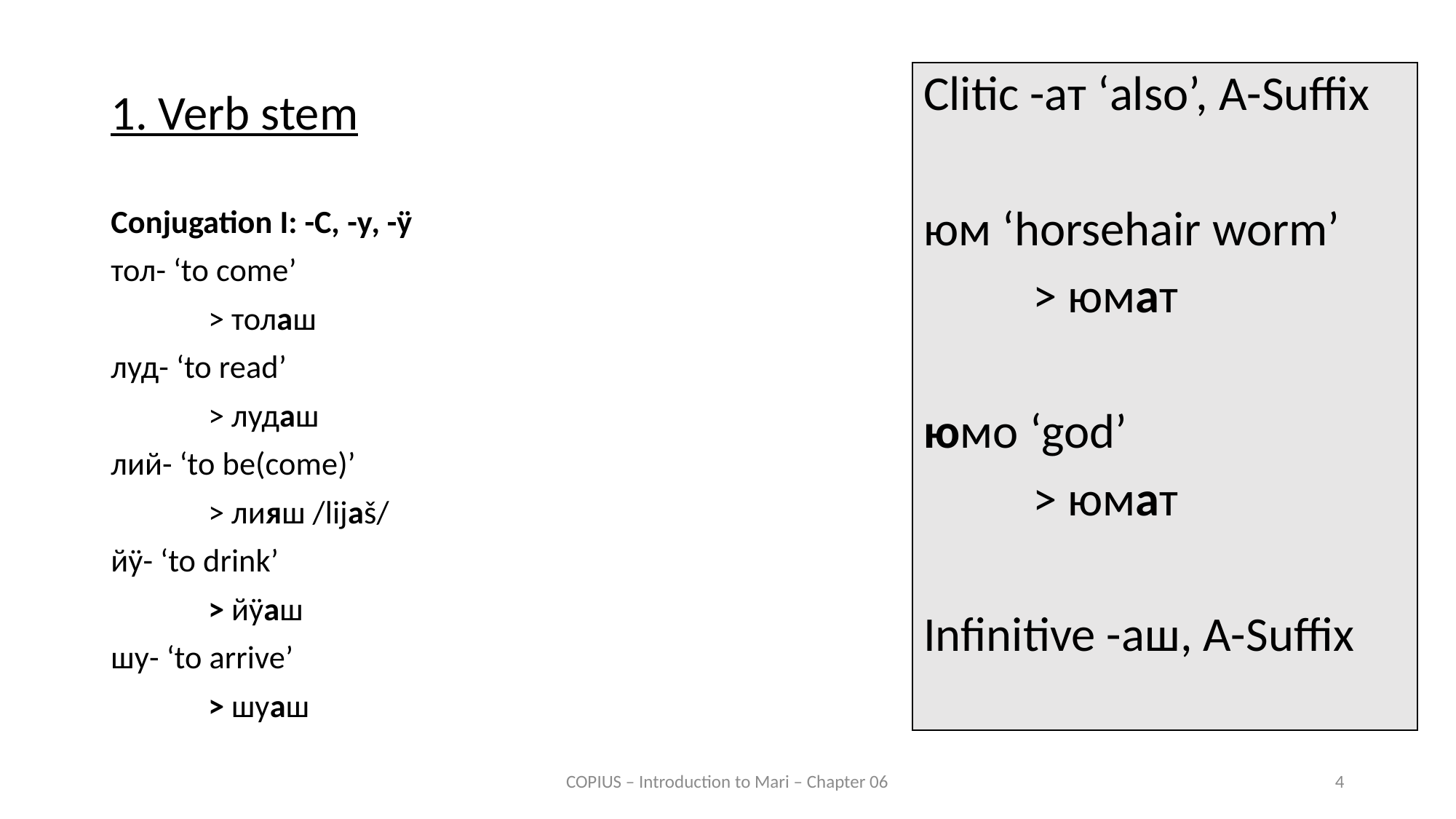

Clitic -ат ‘also’, A-Suffix

юм ‘horsehair worm’
	> юмат

юмо ‘god’
	> юмат

Infinitive -аш, A-Suffix
1. Verb stem

Conjugation I: -C, -у, -ӱ
тол- ‘to come’
	> толаш
луд- ‘to read’
	> лудаш
лий- ‘to be(come)’
	> лияш /lijaš/
йӱ- ‘to drink’
	> йӱаш
шу- ‘to arrive’
	> шуаш
COPIUS – Introduction to Mari – Chapter 06
4